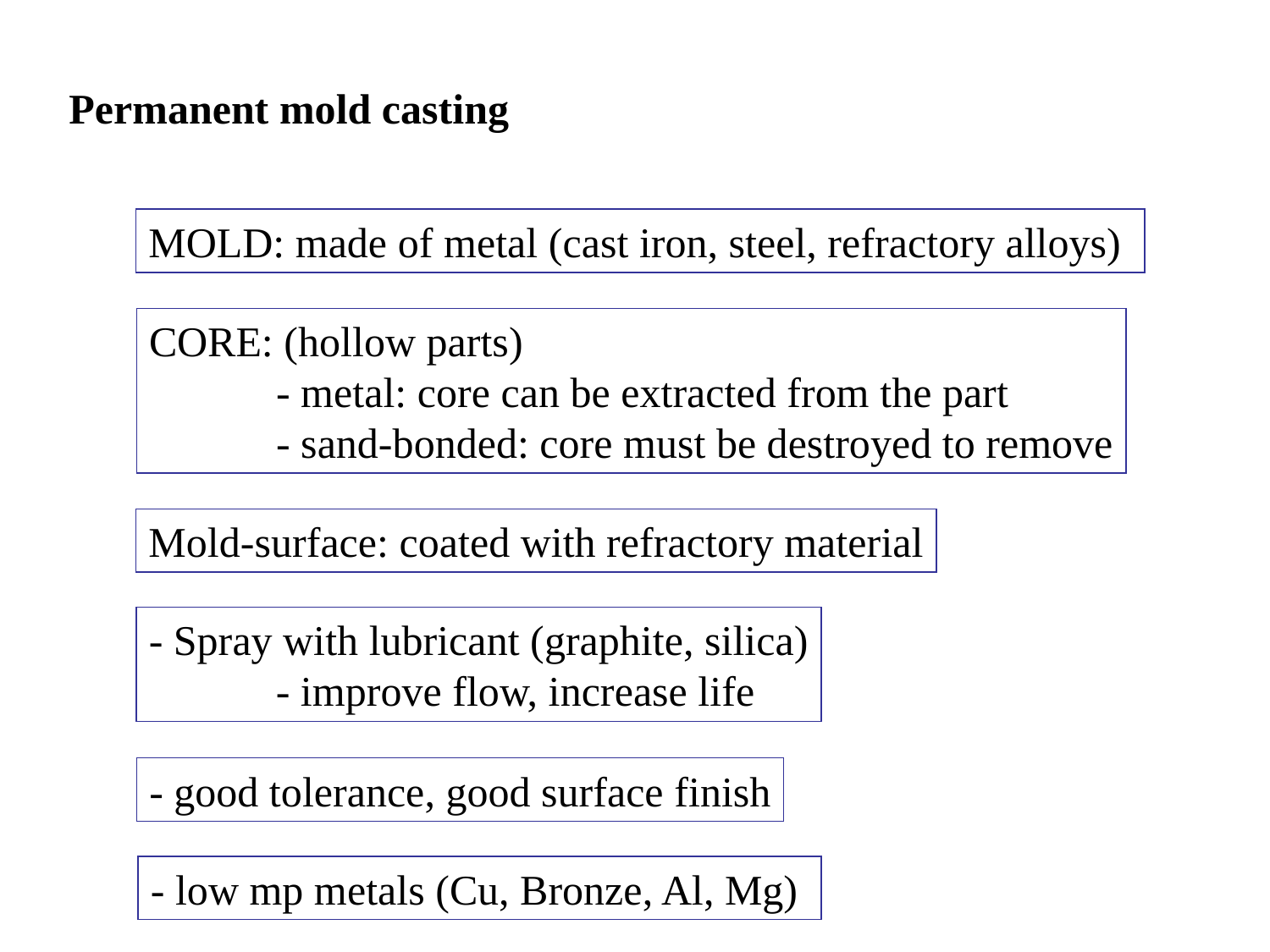

Permanent mold casting
MOLD: made of metal (cast iron, steel, refractory alloys)
CORE: (hollow parts)
	- metal: core can be extracted from the part
	- sand-bonded: core must be destroyed to remove
Mold-surface: coated with refractory material
- Spray with lubricant (graphite, silica)
	- improve flow, increase life
- good tolerance, good surface finish
- low mp metals (Cu, Bronze, Al, Mg)